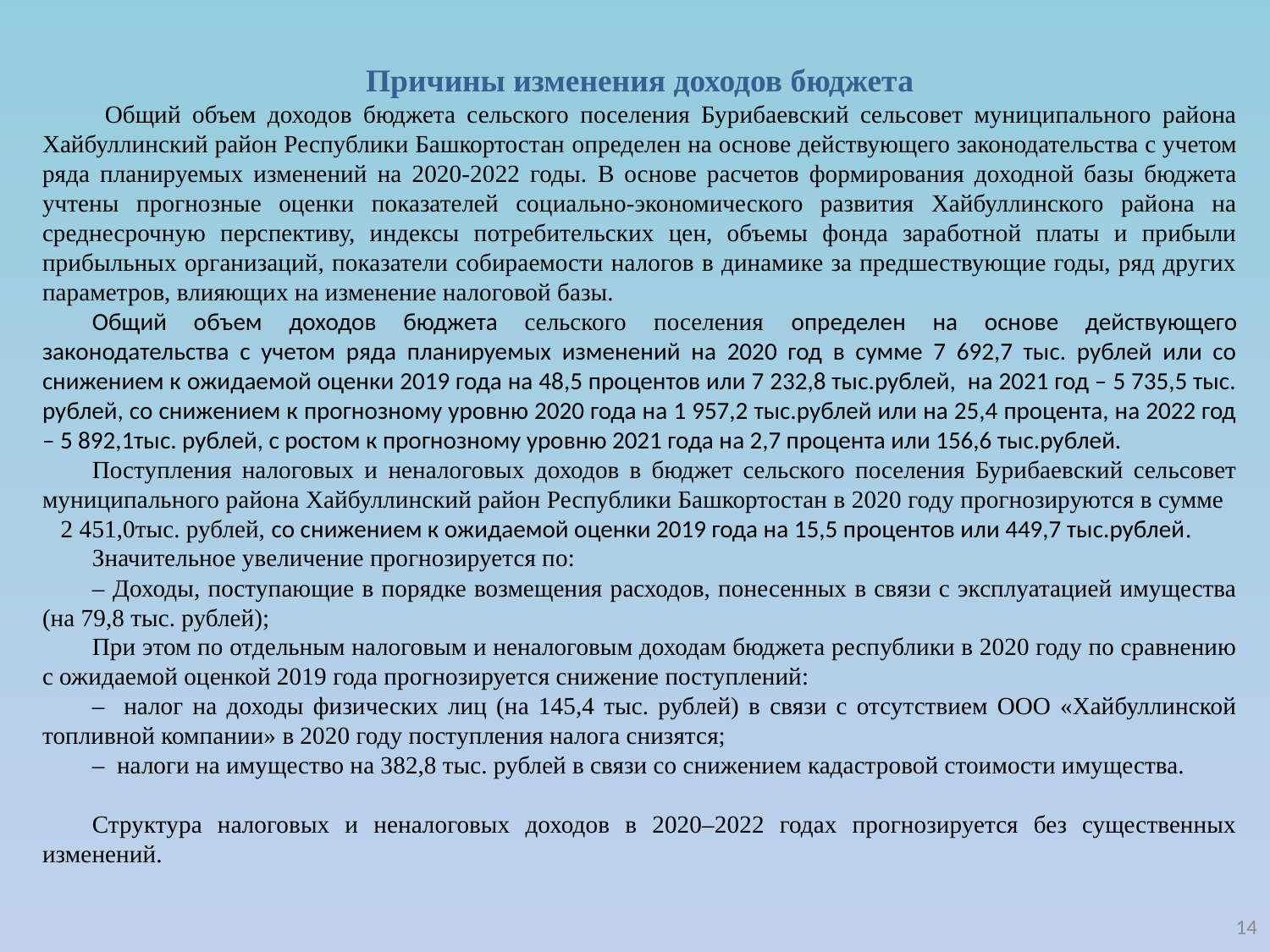

Причины изменения доходов бюджета
Общий объем доходов бюджета сельского поселения Бурибаевский сельсовет муниципального района Хайбуллинский район Республики Башкортостан определен на основе действующего законодательства с учетом ряда планируемых изменений на 2020-2022 годы. В основе расчетов формирования доходной базы бюджета учтены прогнозные оценки показателей социально-экономического развития Хайбуллинского района на среднесрочную перспективу, индексы потребительских цен, объемы фонда заработной платы и прибыли прибыльных организаций, показатели собираемости налогов в динамике за предшествующие годы, ряд других параметров, влияющих на изменение налоговой базы.
Общий объем доходов бюджета сельского поселения определен на основе действующего законодательства с учетом ряда планируемых изменений на 2020 год в сумме 7 692,7 тыс. рублей или со снижением к ожидаемой оценки 2019 года на 48,5 процентов или 7 232,8 тыс.рублей,  на 2021 год – 5 735,5 тыс. рублей, со снижением к прогнозному уровню 2020 года на 1 957,2 тыс.рублей или на 25,4 процента, на 2022 год – 5 892,1тыс. рублей, с ростом к прогнозному уровню 2021 года на 2,7 процента или 156,6 тыс.рублей.
Поступления налоговых и неналоговых доходов в бюджет сельского поселения Бурибаевский сельсовет муниципального района Хайбуллинский район Республики Башкортостан в 2020 году прогнозируются в сумме      2 451,0тыс. рублей, со снижением к ожидаемой оценки 2019 года на 15,5 процентов или 449,7 тыс.рублей.
Значительное увеличение прогнозируется по:
– Доходы, поступающие в порядке возмещения расходов, понесенных в связи с эксплуатацией имущества (на 79,8 тыс. рублей);
При этом по отдельным налоговым и неналоговым доходам бюджета республики в 2020 году по сравнению с ожидаемой оценкой 2019 года прогнозируется снижение поступлений:
–  налог на доходы физических лиц (на 145,4 тыс. рублей) в связи с отсутствием ООО «Хайбуллинской топливной компании» в 2020 году поступления налога снизятся;
–  налоги на имущество на 382,8 тыс. рублей в связи со снижением кадастровой стоимости имущества.

Структура налоговых и неналоговых доходов в 2020–2022 годах прогнозируется без существенных изменений.
14